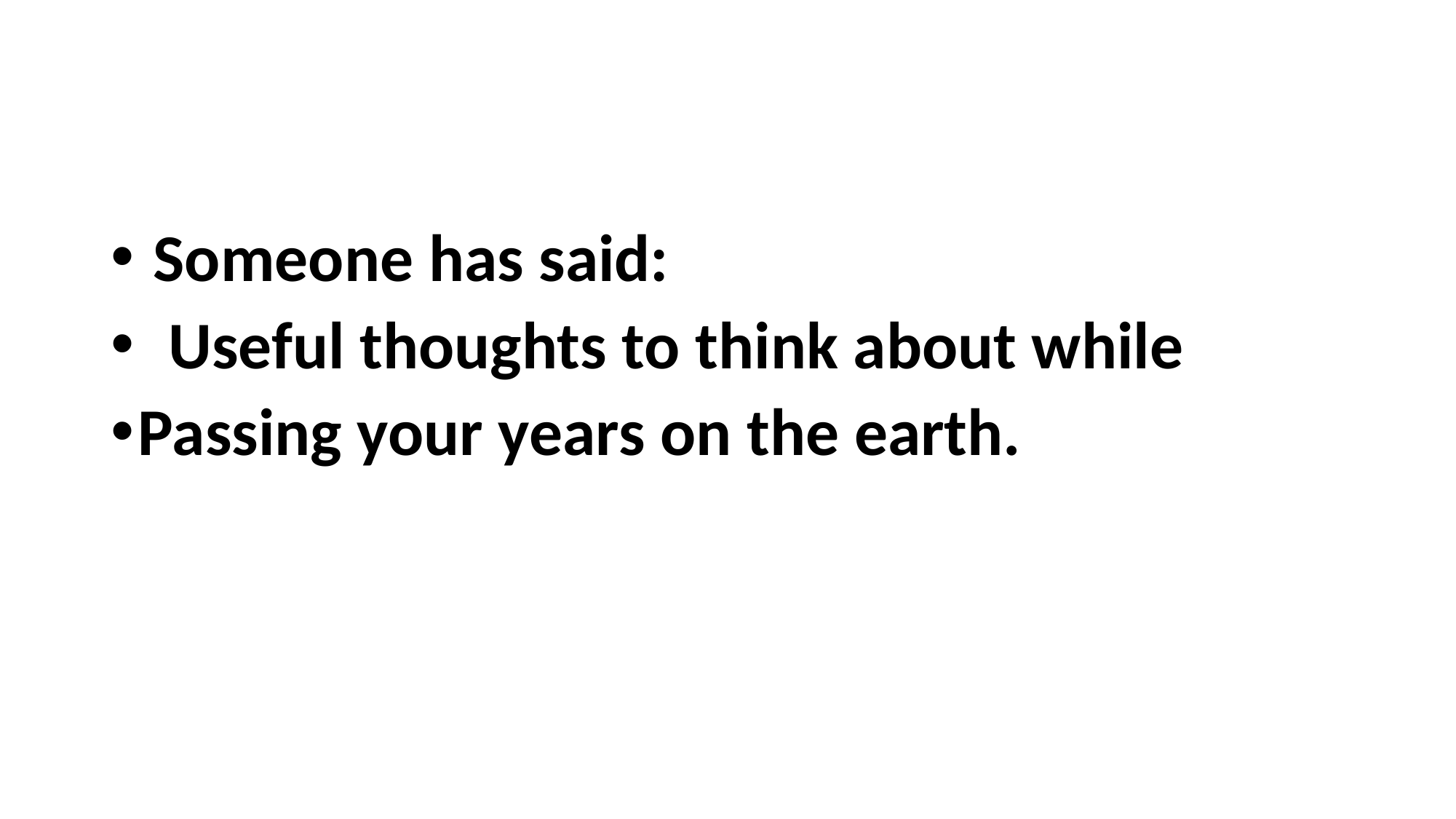

Someone has said:
  Useful thoughts to think about while
Passing your years on the earth.